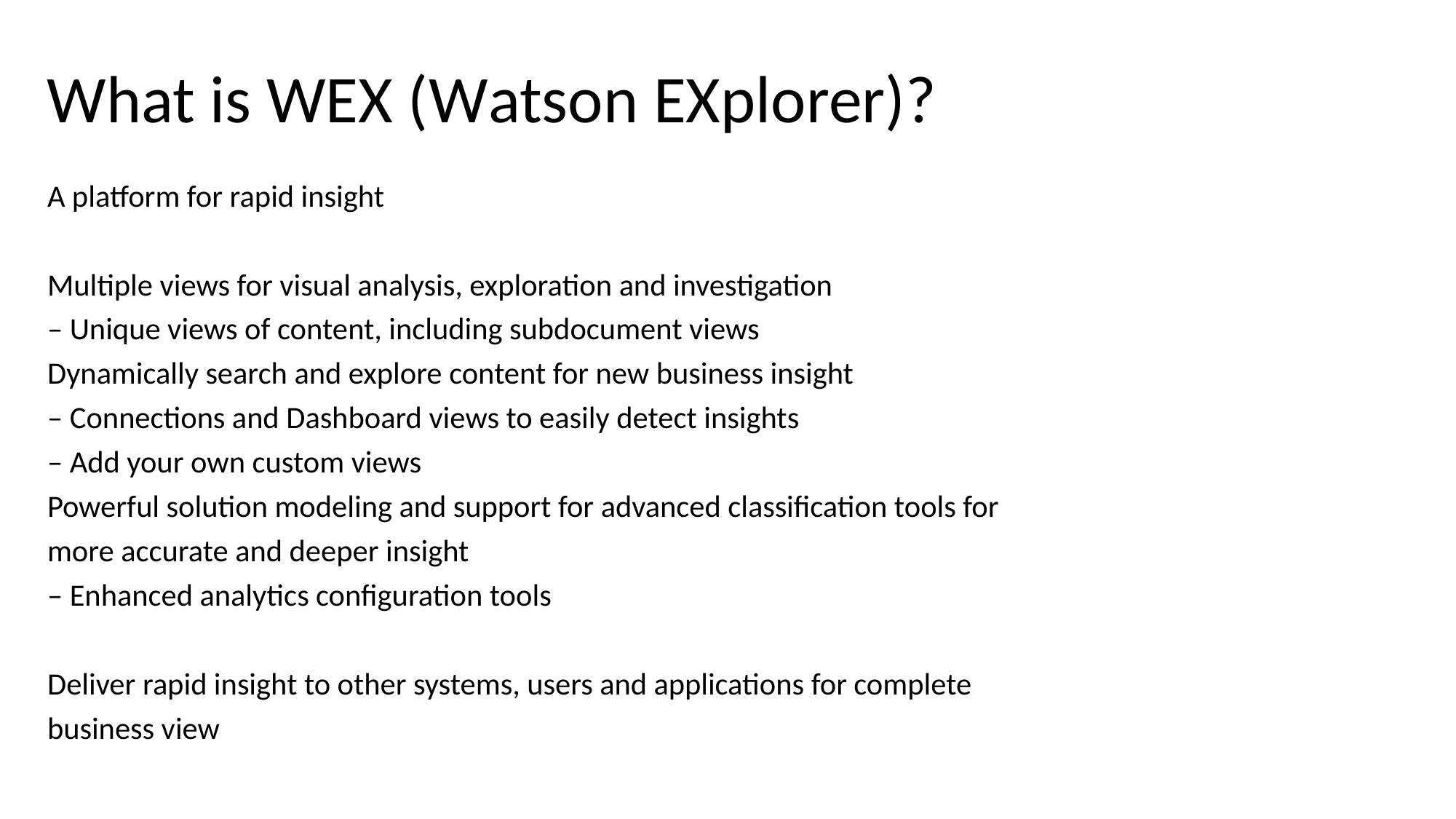

# What is WEX (Watson EXplorer)?
A platform for rapid insight

Multiple views for visual analysis, exploration and investigation
– Unique views of content, including subdocument views
Dynamically search and explore content for new business insight
– Connections and Dashboard views to easily detect insights
– Add your own custom views
Powerful solution modeling and support for advanced classification tools for
more accurate and deeper insight
– Enhanced analytics configuration tools

Deliver rapid insight to other systems, users and applications for complete
business view